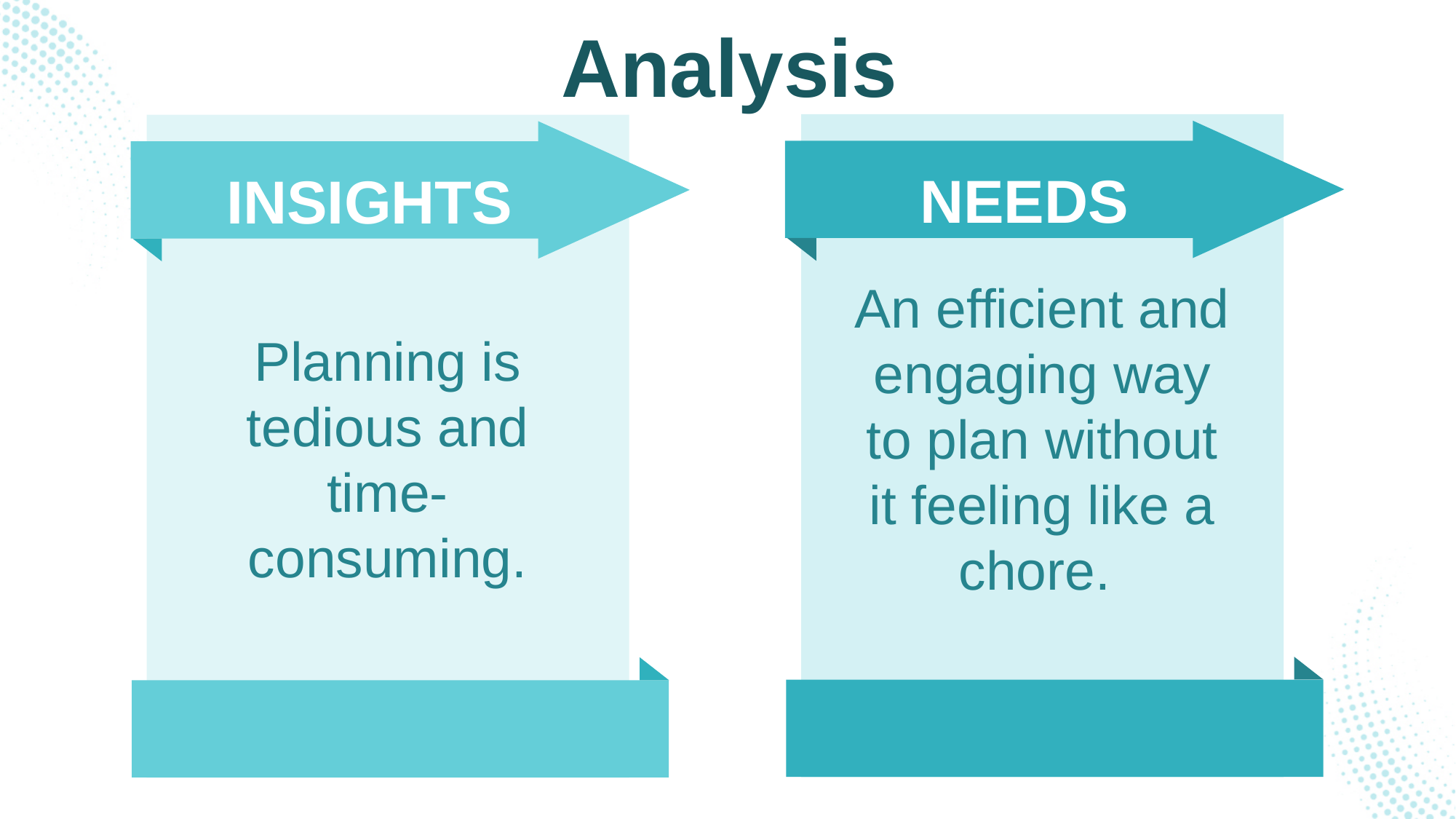

Analysis

NEEDS
INSIGHTS
An efficient and engaging way to plan without it feeling like a chore.
Planning is tedious and time-consuming.